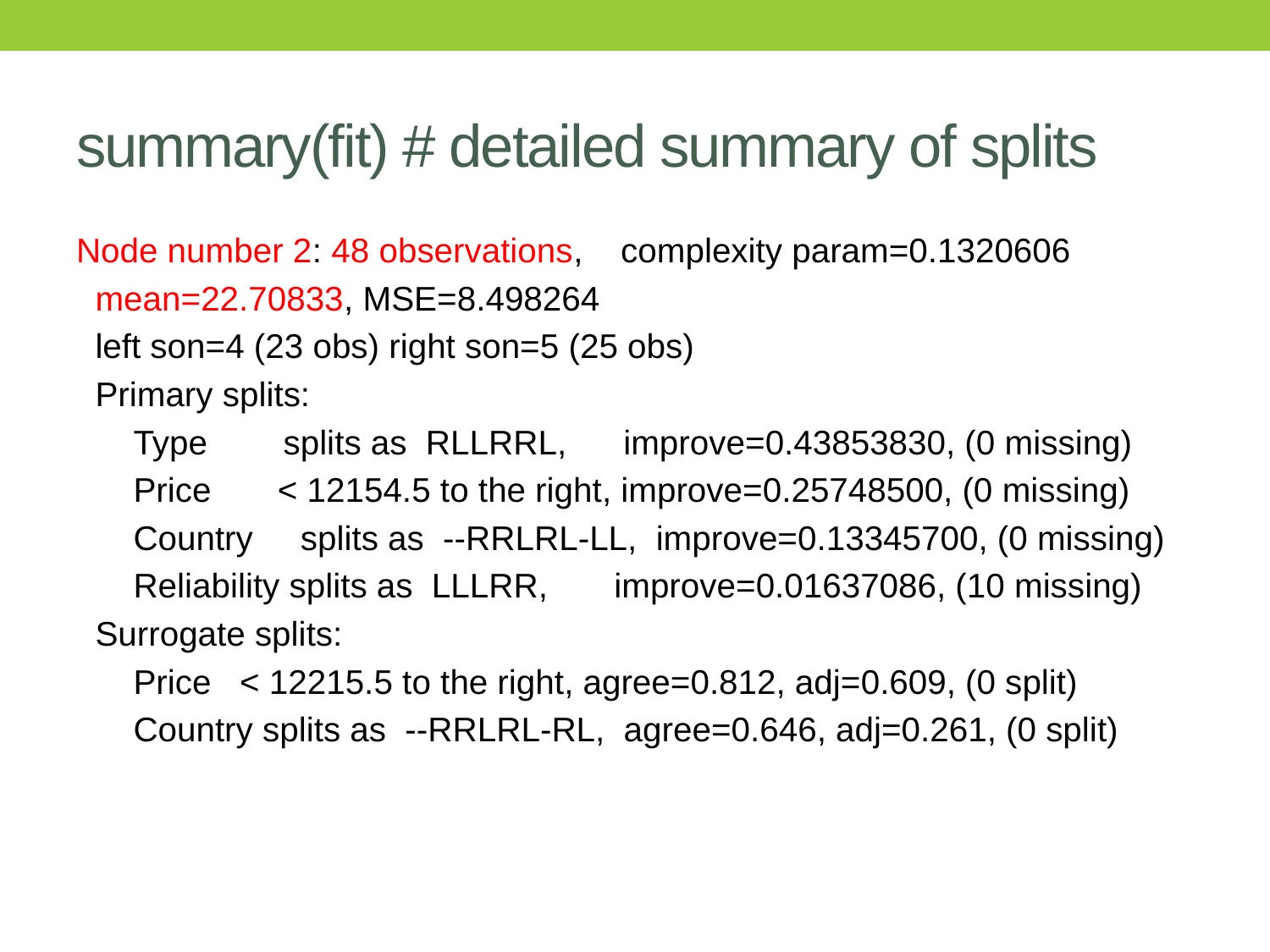

# summary(fit) # detailed summary of splits
Node number 2: 48 observations,    complexity param=0.1320606
  mean=22.70833, MSE=8.498264
  left son=4 (23 obs) right son=5 (25 obs)
  Primary splits:
      Type        splits as  RLLRRL,      improve=0.43853830, (0 missing)
      Price       < 12154.5 to the right, improve=0.25748500, (0 missing)
      Country     splits as  --RRLRL-LL,  improve=0.13345700, (0 missing)
      Reliability splits as  LLLRR,       improve=0.01637086, (10 missing)
  Surrogate splits:
      Price   < 12215.5 to the right, agree=0.812, adj=0.609, (0 split)
      Country splits as  --RRLRL-RL,  agree=0.646, adj=0.261, (0 split)